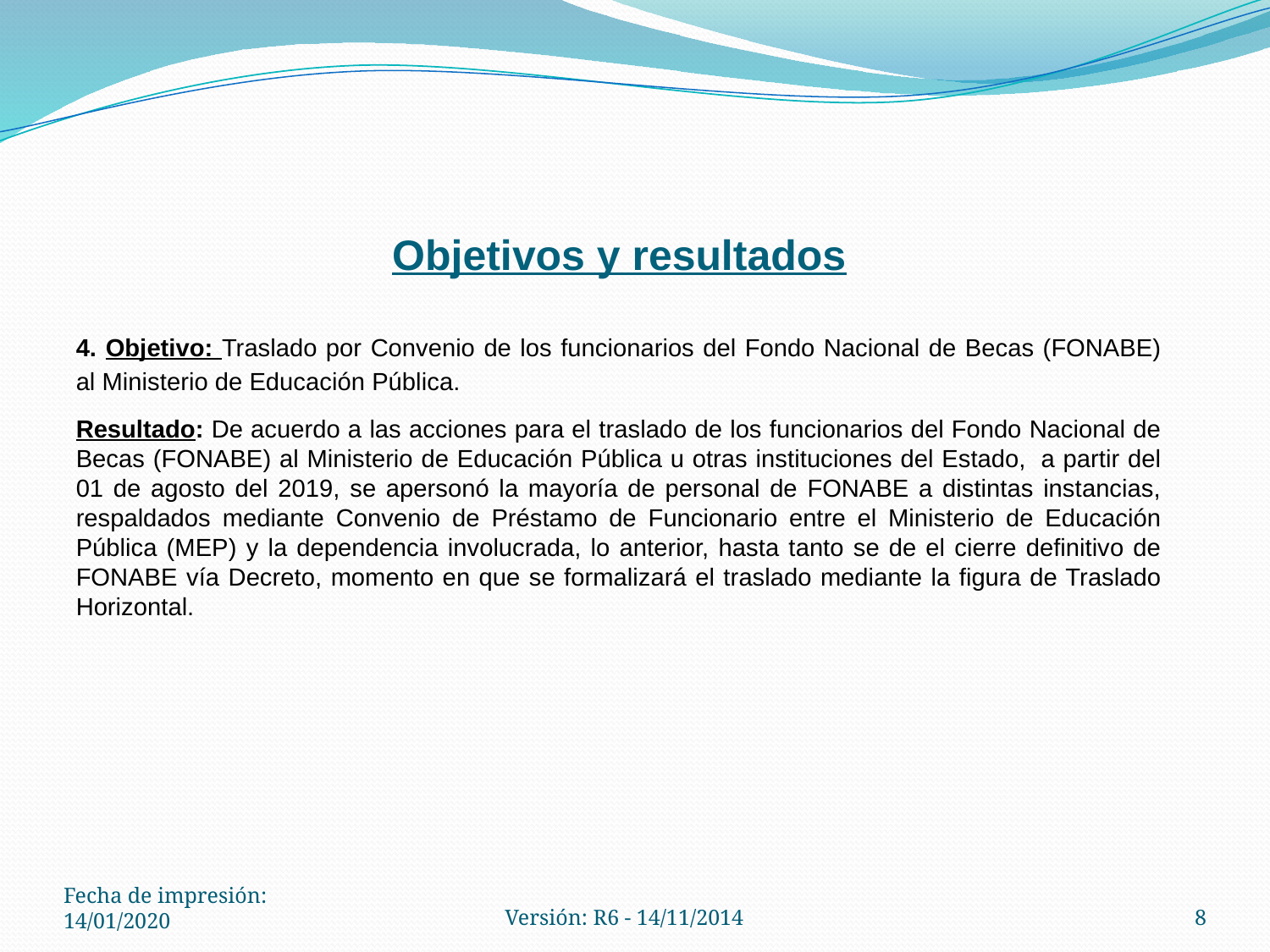

Objetivos y resultados

4. Objetivo: Traslado por Convenio de los funcionarios del Fondo Nacional de Becas (FONABE) al Ministerio de Educación Pública.
Resultado: De acuerdo a las acciones para el traslado de los funcionarios del Fondo Nacional de Becas (FONABE) al Ministerio de Educación Pública u otras instituciones del Estado,  a partir del 01 de agosto del 2019, se apersonó la mayoría de personal de FONABE a distintas instancias, respaldados mediante Convenio de Préstamo de Funcionario entre el Ministerio de Educación Pública (MEP) y la dependencia involucrada, lo anterior, hasta tanto se de el cierre definitivo de FONABE vía Decreto, momento en que se formalizará el traslado mediante la figura de Traslado Horizontal.

Fecha de impresión: 14/01/2020
Versión: R6 - 14/11/2014
8